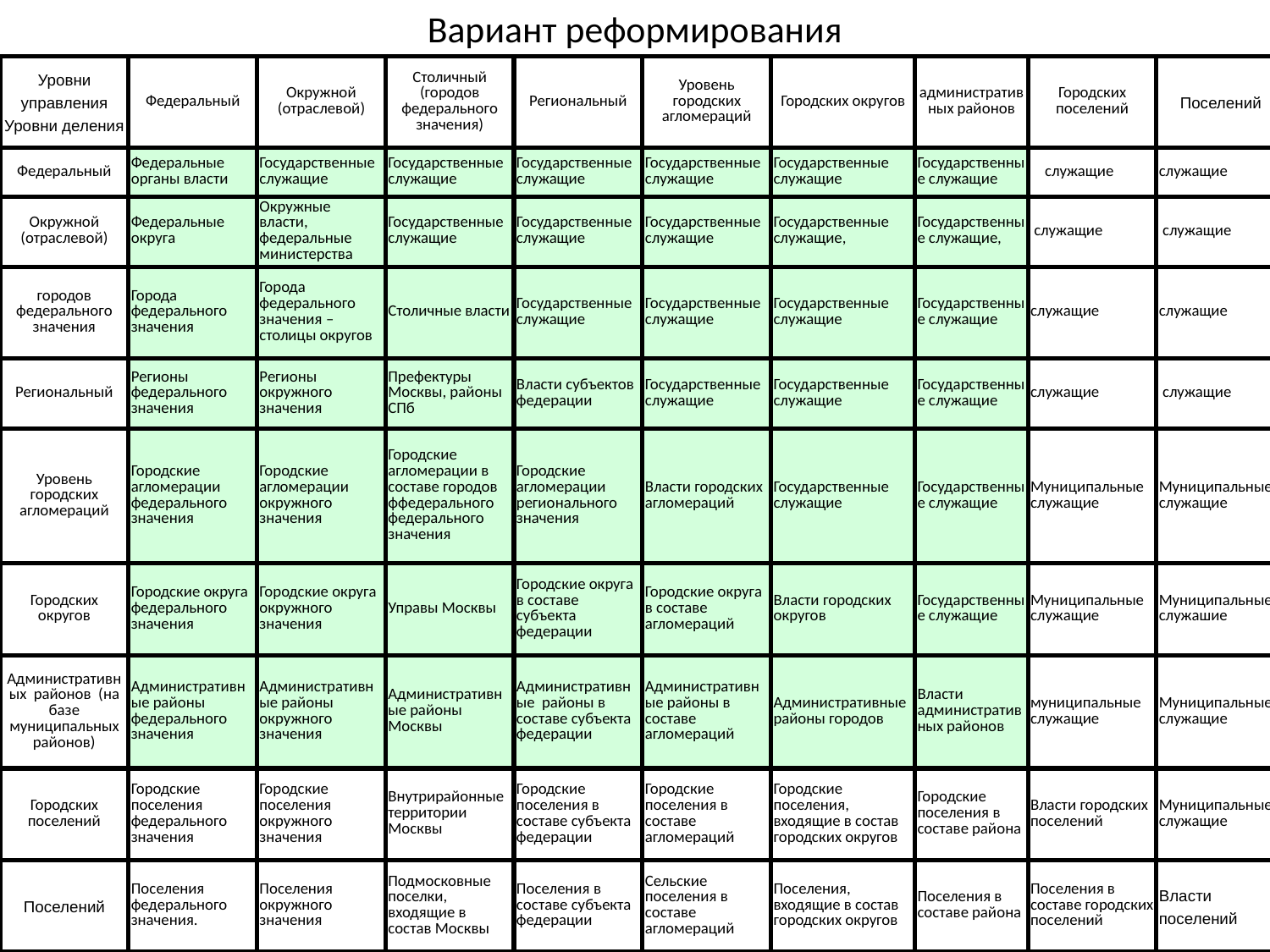

# Вариант реформирования
| Уровни управления Уровни деления | Федеральный | Окружной (отраслевой) | Столичный (городов федерального значения) | Региональный | Уровень городских агломераций | Городских округов | административных районов | Городских поселений | Поселений |
| --- | --- | --- | --- | --- | --- | --- | --- | --- | --- |
| Федеральный | Федеральные органы власти | Государственные служащие | Государственные служащие | Государственные служащие | Государственные служащие | Государственные служащие | Государственные служащие | служащие | служащие |
| Окружной (отраслевой) | Федеральные округа | Окружные власти, федеральные министерства | Государственные служащие | Государственные служащие | Государственные служащие | Государственные служащие, | Государственные служащие, | служащие | служащие |
| городов федерального значения | Города федерального значения | Города федерального значения – столицы округов | Столичные власти | Государственные служащие | Государственные служащие | Государственные служащие | Государственные служащие | служащие | служащие |
| Региональный | Регионы федерального значения | Регионы окружного значения | Префектуры Москвы, районы СПб | Власти субъектов федерации | Государственные служащие | Государственные служащие | Государственные служащие | служащие | служащие |
| Уровень городских агломераций | Городские агломерации федерального значения | Городские агломерации окружного значения | Городские агломерации в составе городов ффедерального федерального значения | Городские агломерации регионального значения | Власти городских агломераций | Государственные служащие | Государственные служащие | Муниципальные служащие | Муниципальные служащие |
| Городских округов | Городские округа федерального значения | Городские округа окружного значения | Управы Москвы | Городские округа в составе субъекта федерации | Городские округа в составе агломераций | Власти городских округов | Государственные служащие | Муниципальные служащие | Муниципальные служашие |
| Административных районов (на базе муниципальных районов) | Административные районы федерального значения | Административные районы окружного значения | Административные районы Москвы | Административные районы в составе субъекта федерации | Административные районы в составе агломераций | Административные районы городов | Власти административных районов | муниципальные служащие | Муниципальные служащие |
| Городских поселений | Городские поселения федерального значения | Городские поселения окружного значения | Внутрирайонные территории Москвы | Городские поселения в составе субъекта федерации | Городские поселения в составе агломераций | Городские поселения, входящие в состав городских округов | Городские поселения в составе района | Власти городских поселений | Муниципальные служащие |
| Поселений | Поселения федерального значения. | Поселения окружного значения | Подмосковные поселки, входящие в состав Москвы | Поселения в составе субъекта федерации | Сельские поселения в составе агломераций | Поселения, входящие в состав городских округов | Поселения в составе района | Поселения в составе городских поселений | Власти поселений |
22